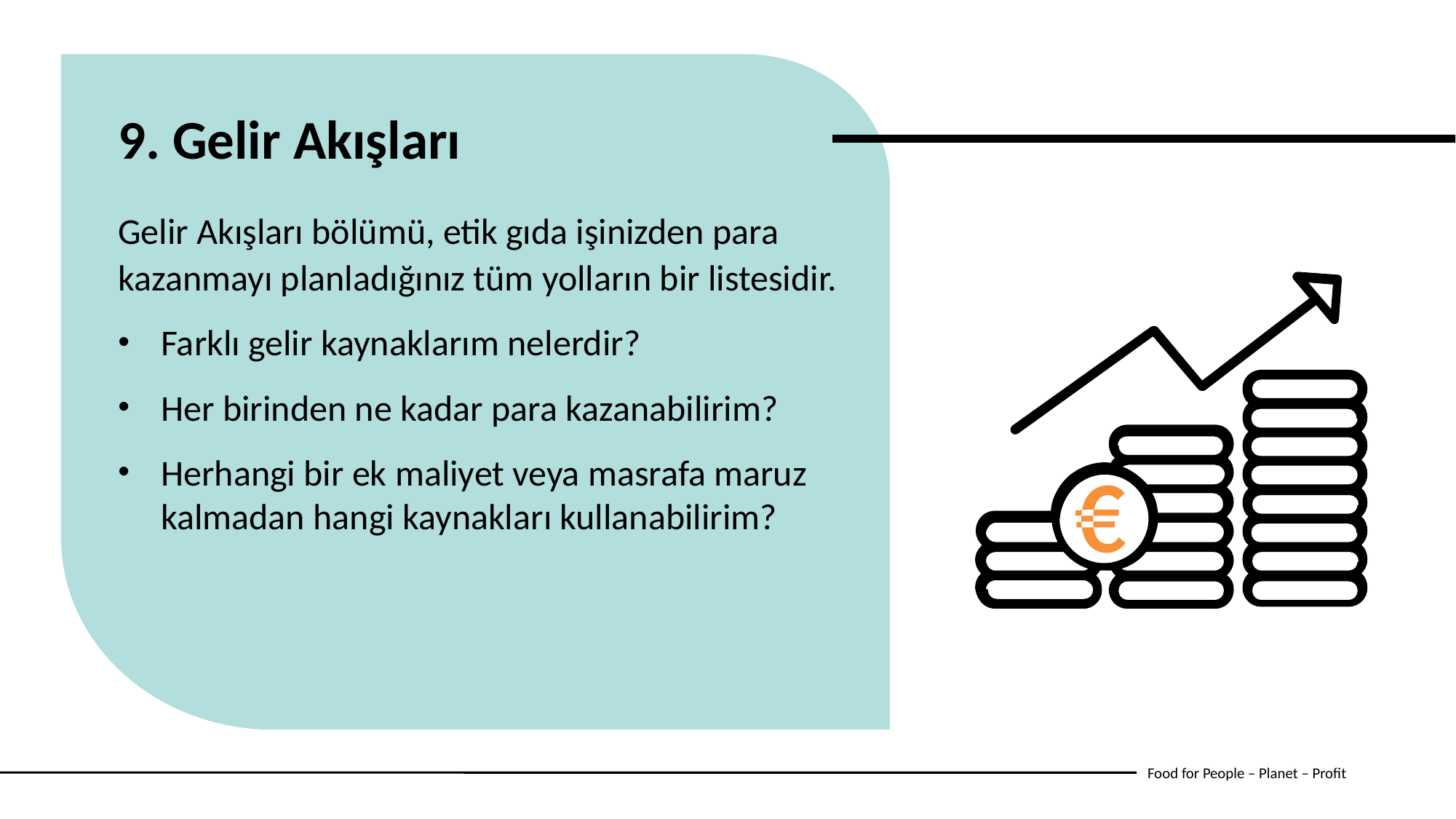

9. Gelir Akışları
Gelir Akışları bölümü, etik gıda işinizden para kazanmayı planladığınız tüm yolların bir listesidir.
Farklı gelir kaynaklarım nelerdir?
Her birinden ne kadar para kazanabilirim?
Herhangi bir ek maliyet veya masrafa maruz kalmadan hangi kaynakları kullanabilirim?